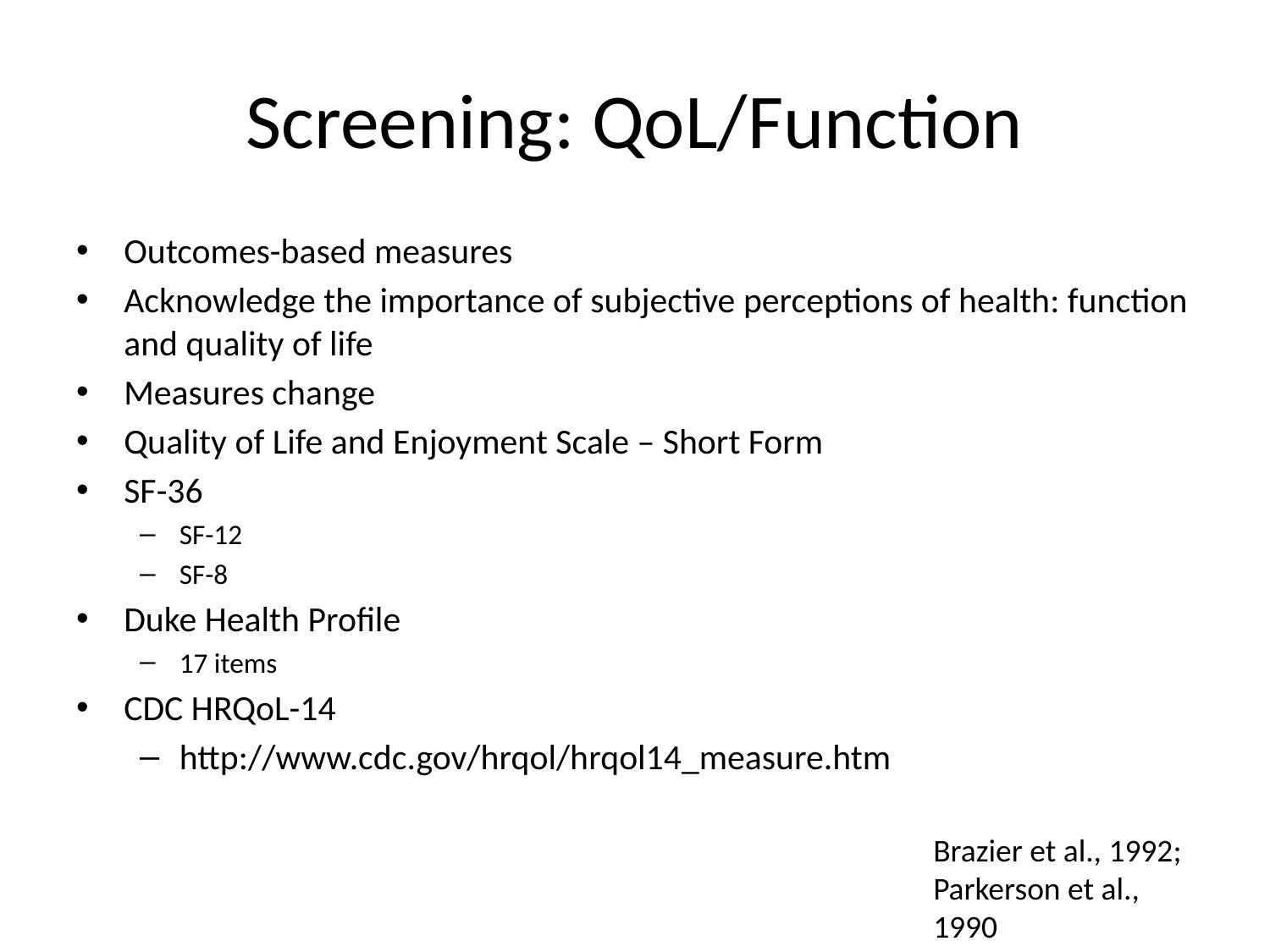

# Screening: QoL/Function
Outcomes-based measures
Acknowledge the importance of subjective perceptions of health: function and quality of life
Measures change
Quality of Life and Enjoyment Scale – Short Form
SF-36
SF-12
SF-8
Duke Health Profile
17 items
CDC HRQoL-14
http://www.cdc.gov/hrqol/hrqol14_measure.htm
Brazier et al., 1992; Parkerson et al., 1990